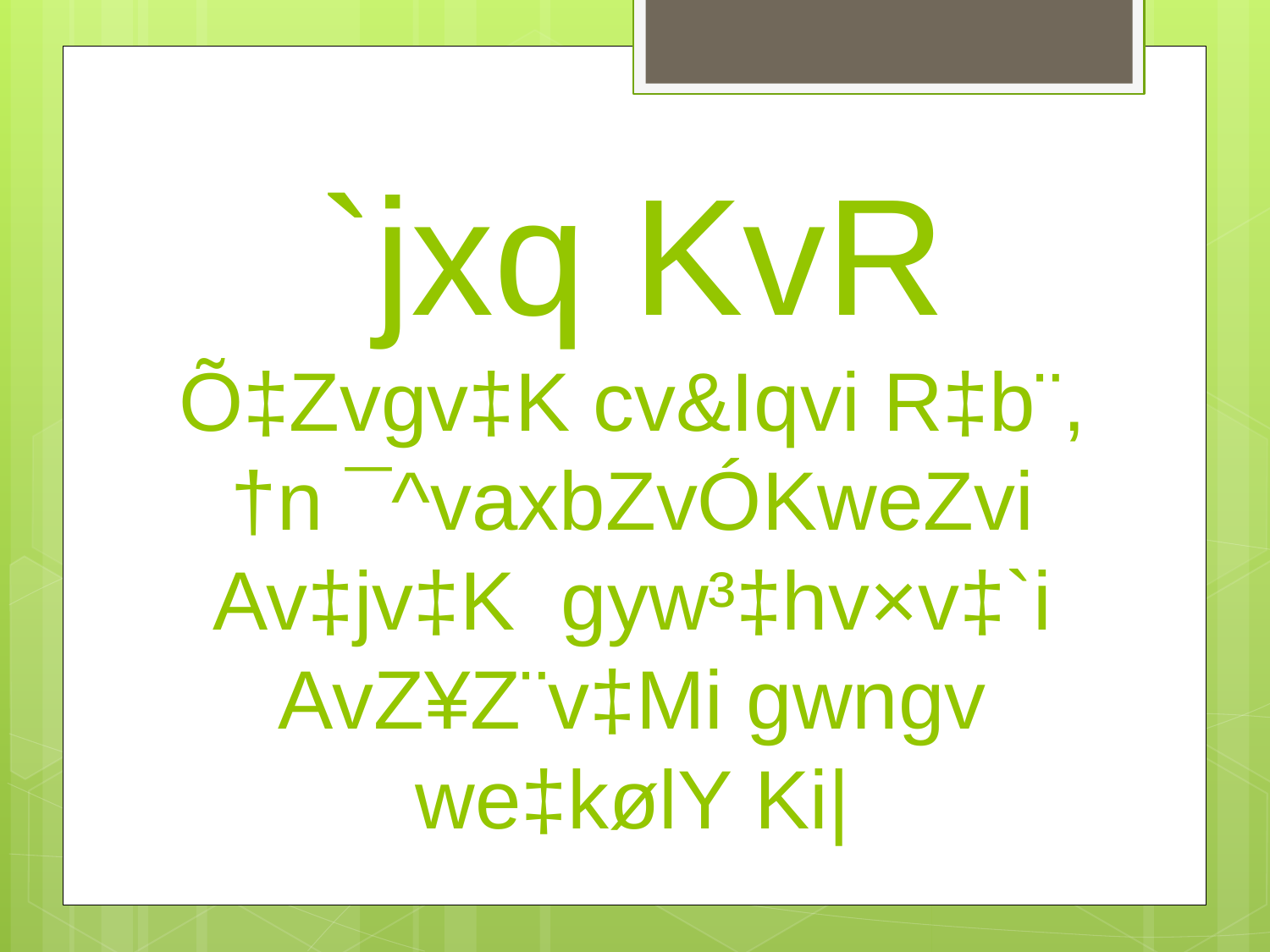

# `jxq KvR Õ‡Zvgv‡K cv&Iqvi R‡b¨, †n ¯^vaxbZvÓKweZvi Av‡jv‡K  gyw³‡hv×v‡`i AvZ¥Z¨v‡Mi gwngv we‡kølY Ki|